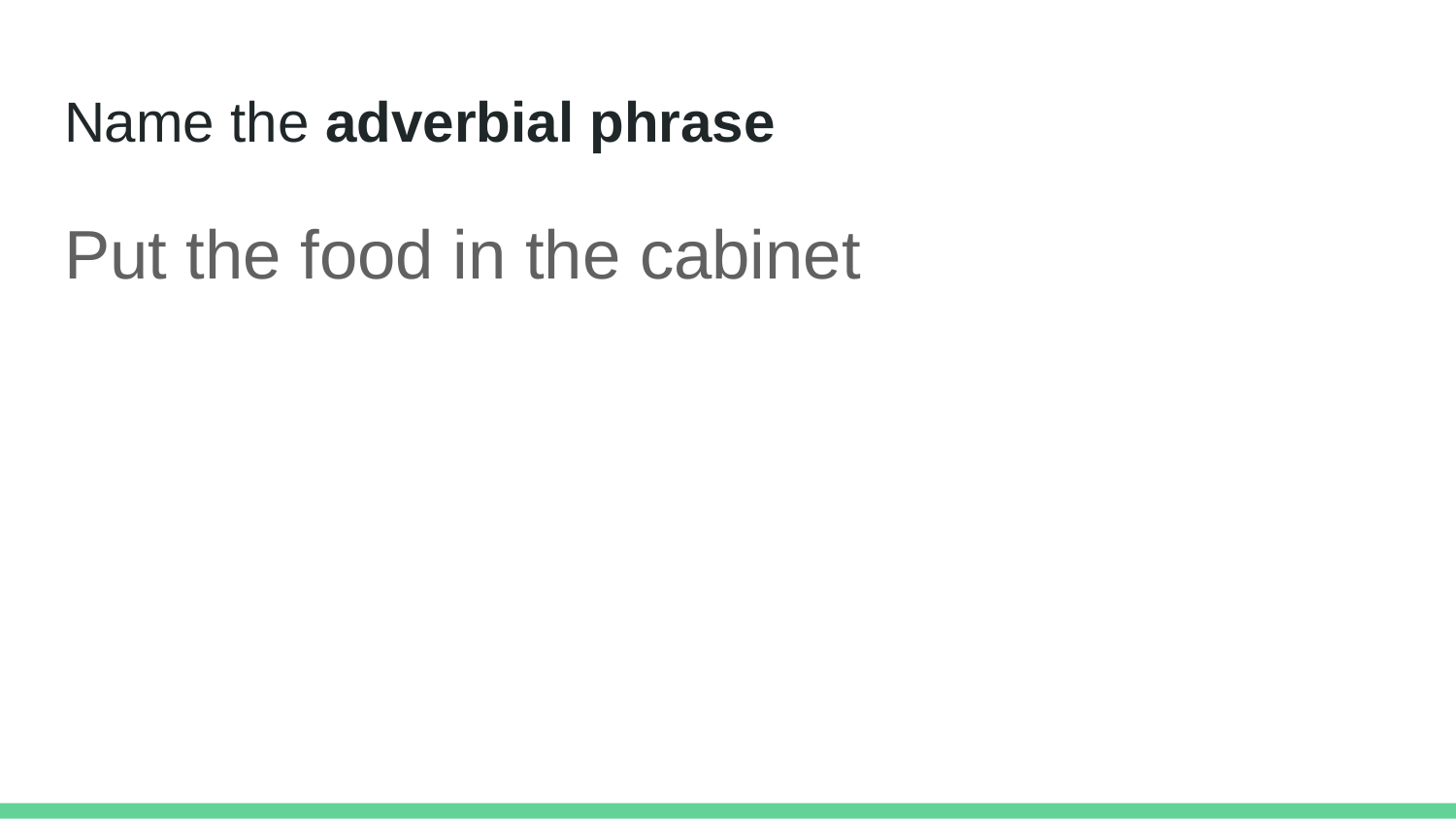

# Name the adverbial phrase
Put the food in the cabinet